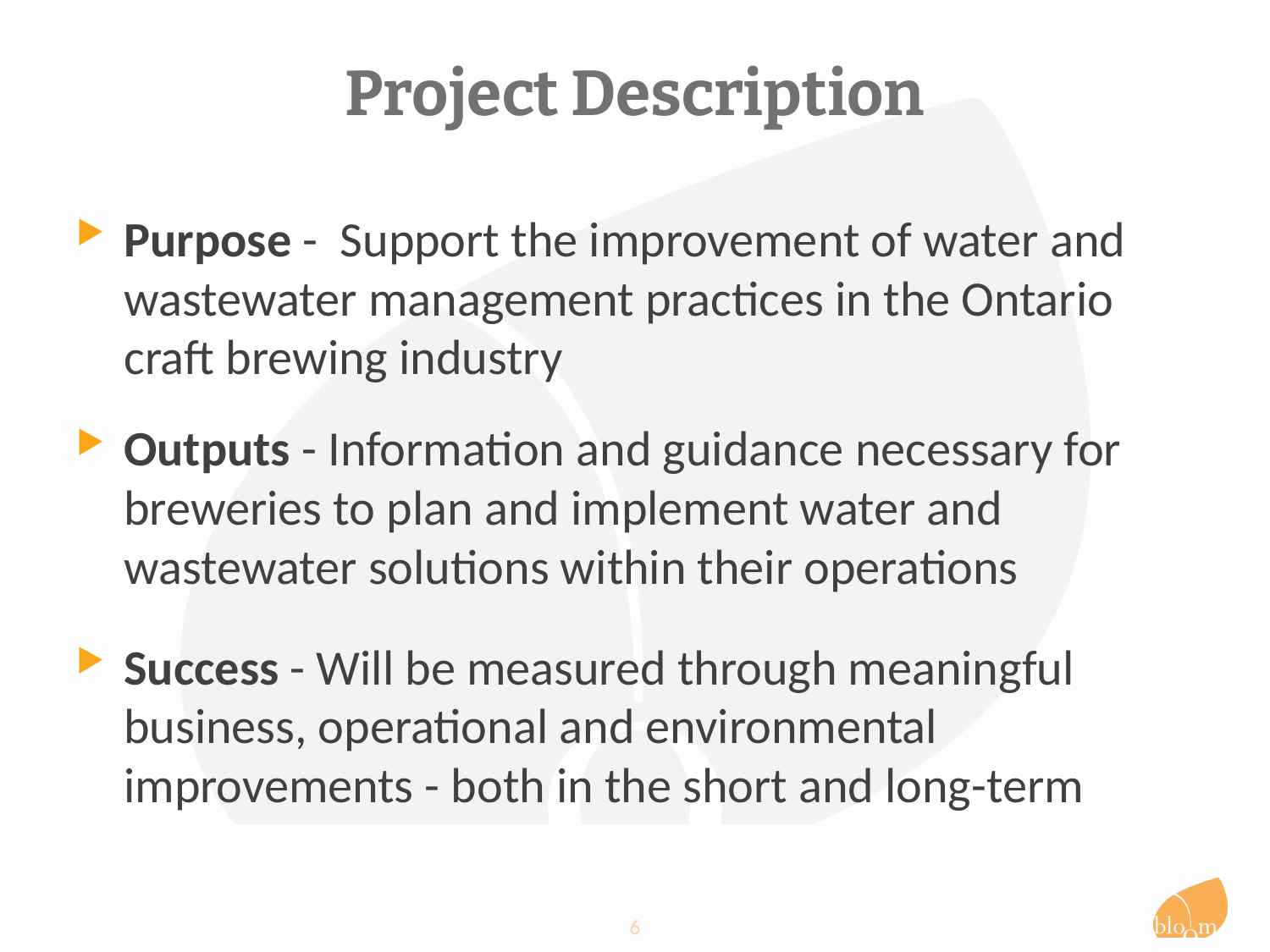

# Project Description
Purpose -  Support the improvement of water and wastewater management practices in the Ontario craft brewing industry
Outputs - Information and guidance necessary for breweries to plan and implement water and wastewater solutions within their operations
Success - Will be measured through meaningful business, operational and environmental improvements - both in the short and long-term

6